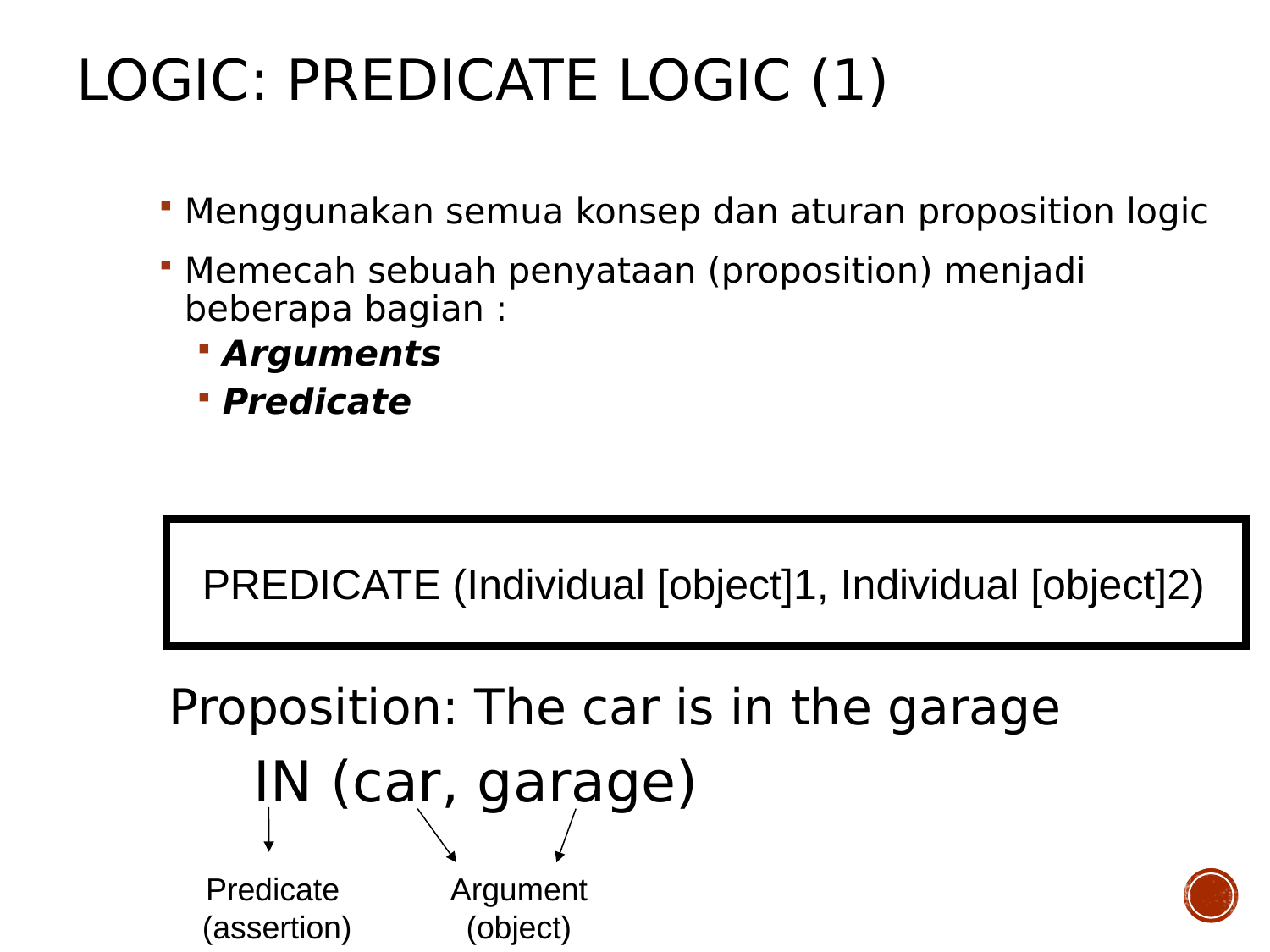

# Logic: Predicate Logic (1)
Menggunakan semua konsep dan aturan proposition logic
Memecah sebuah penyataan (proposition) menjadi beberapa bagian :
Arguments
Predicate

PREDICATE (Individual [object]1, Individual [object]2)

Proposition: The car is in the garage
	IN (car, garage)

Predicate
(assertion)
Argument
(object)